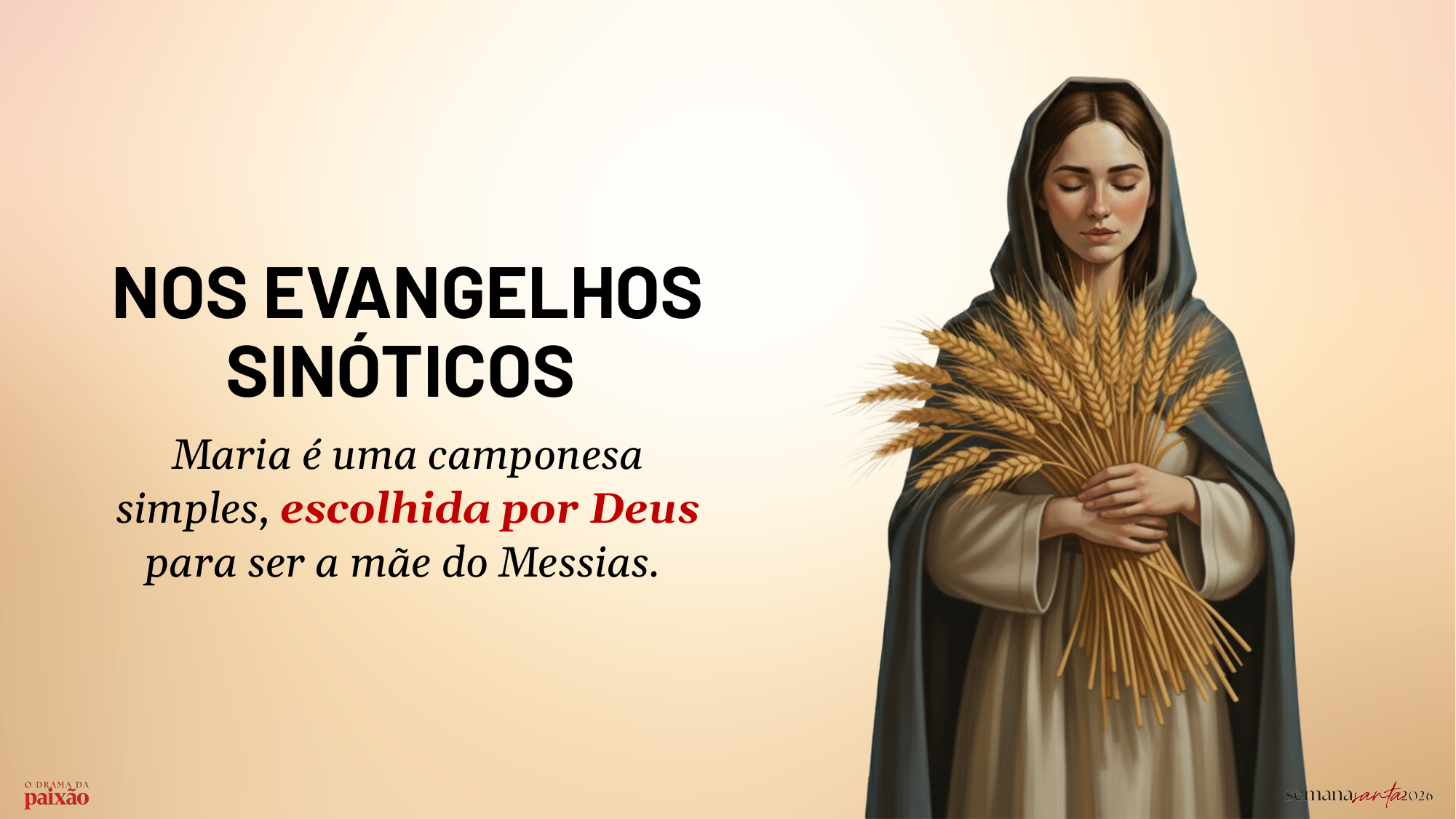

NOS EVANGELHOS SINÓTICOS
Maria é uma camponesa simples, escolhida por Deus para ser a mãe do Messias.